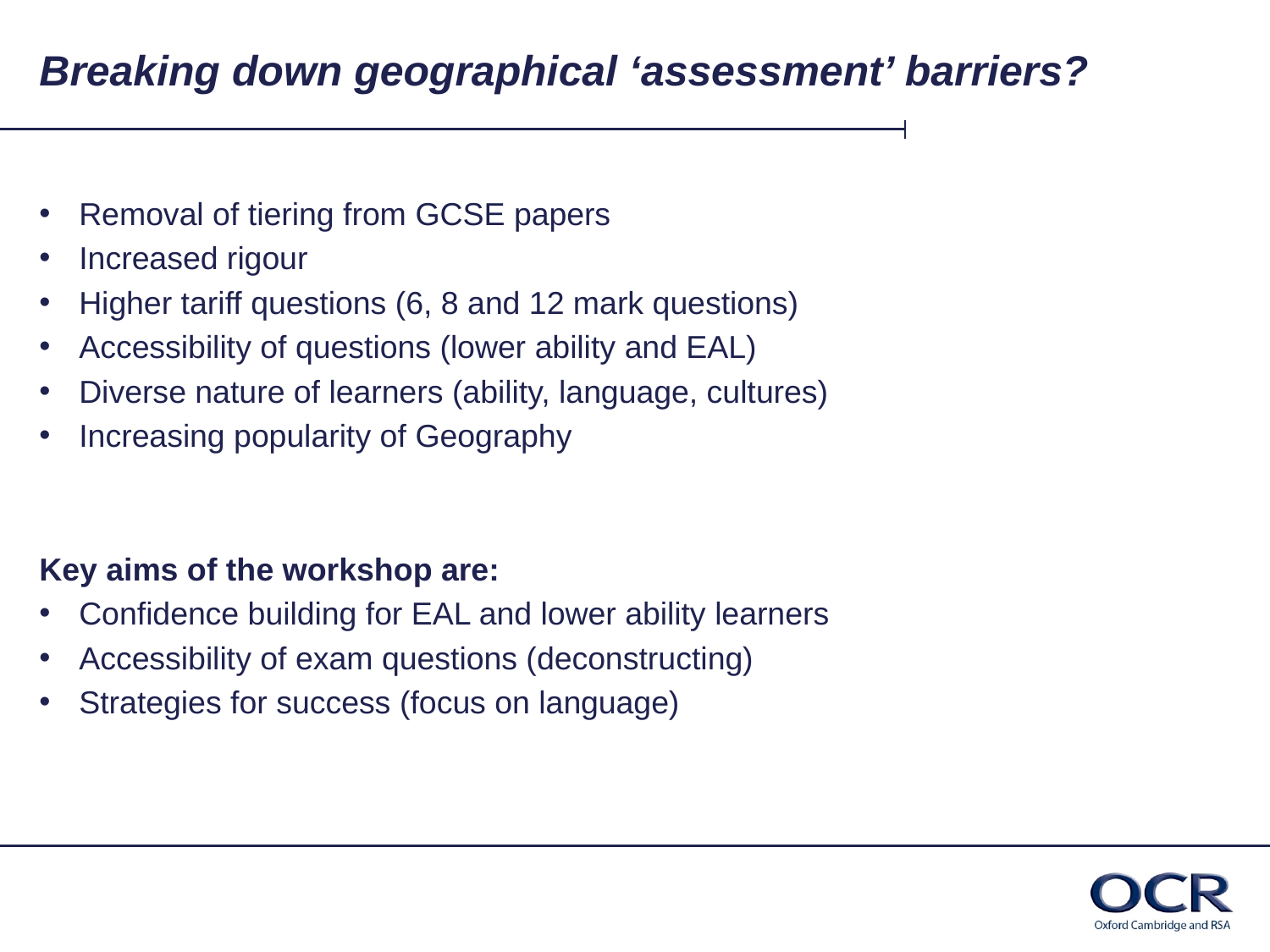

# Breaking down geographical ‘assessment’ barriers?
Removal of tiering from GCSE papers
Increased rigour
Higher tariff questions (6, 8 and 12 mark questions)
Accessibility of questions (lower ability and EAL)
Diverse nature of learners (ability, language, cultures)
Increasing popularity of Geography

Key aims of the workshop are:
Confidence building for EAL and lower ability learners
Accessibility of exam questions (deconstructing)
Strategies for success (focus on language)